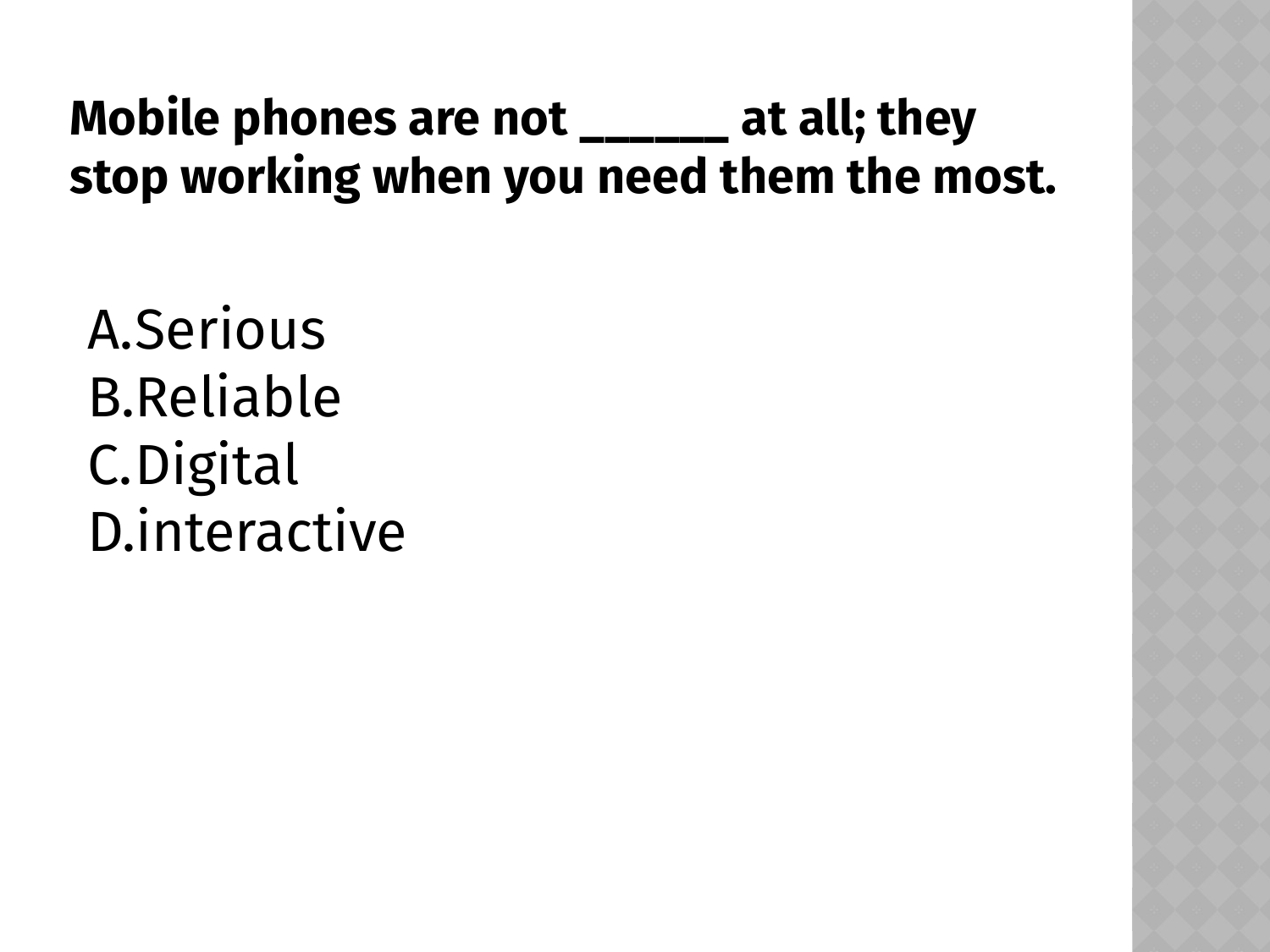

# Mobile phones are not ______ at all; they stop working when you need them the most.
Serious
Reliable
Digital
interactive